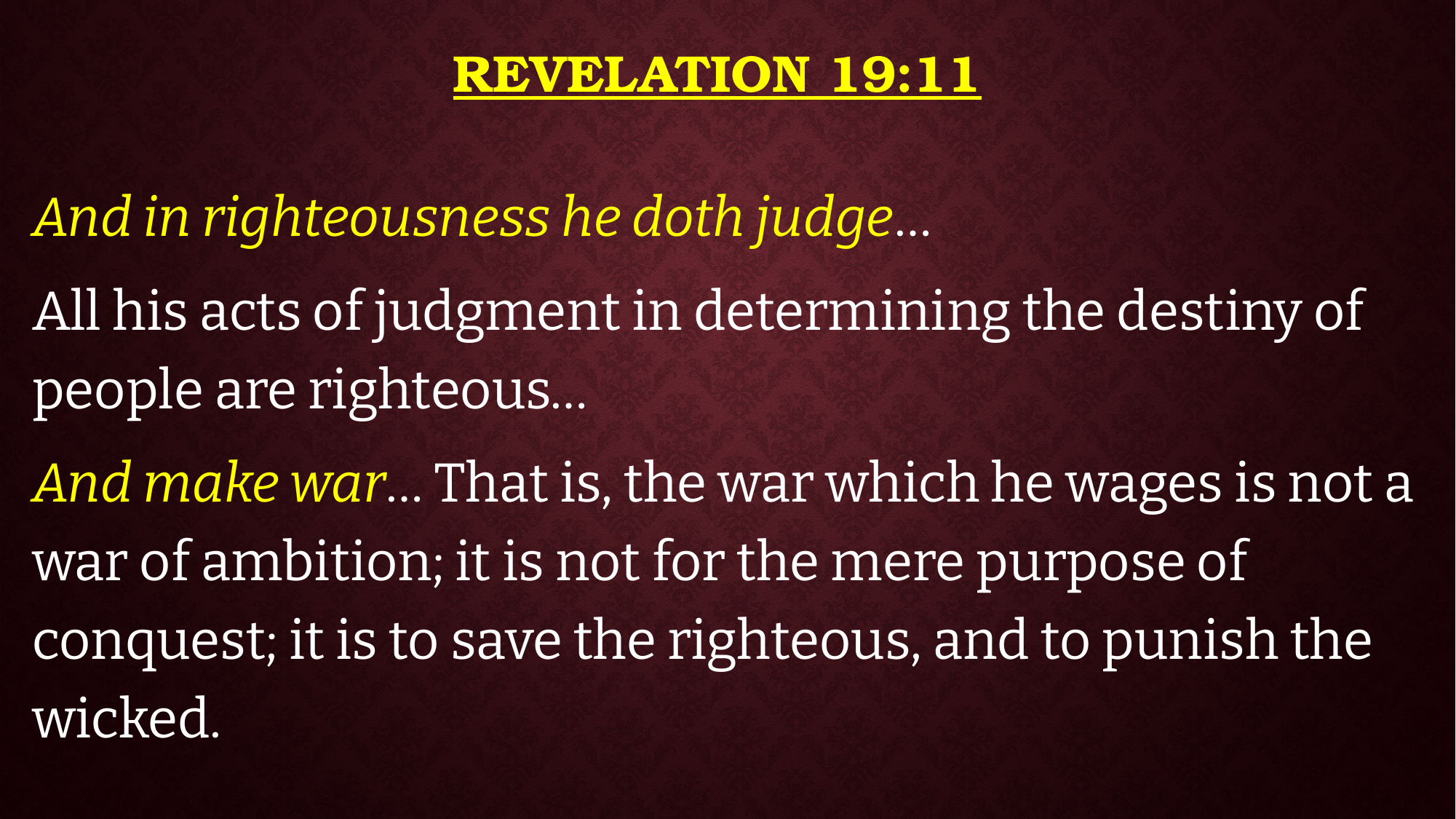

# Revelation 19:11
And in righteousness he doth judge…
All his acts of judgment in determining the destiny of people are righteous…
And make war… That is, the war which he wages is not a war of ambition; it is not for the mere purpose of conquest; it is to save the righteous, and to punish the wicked.